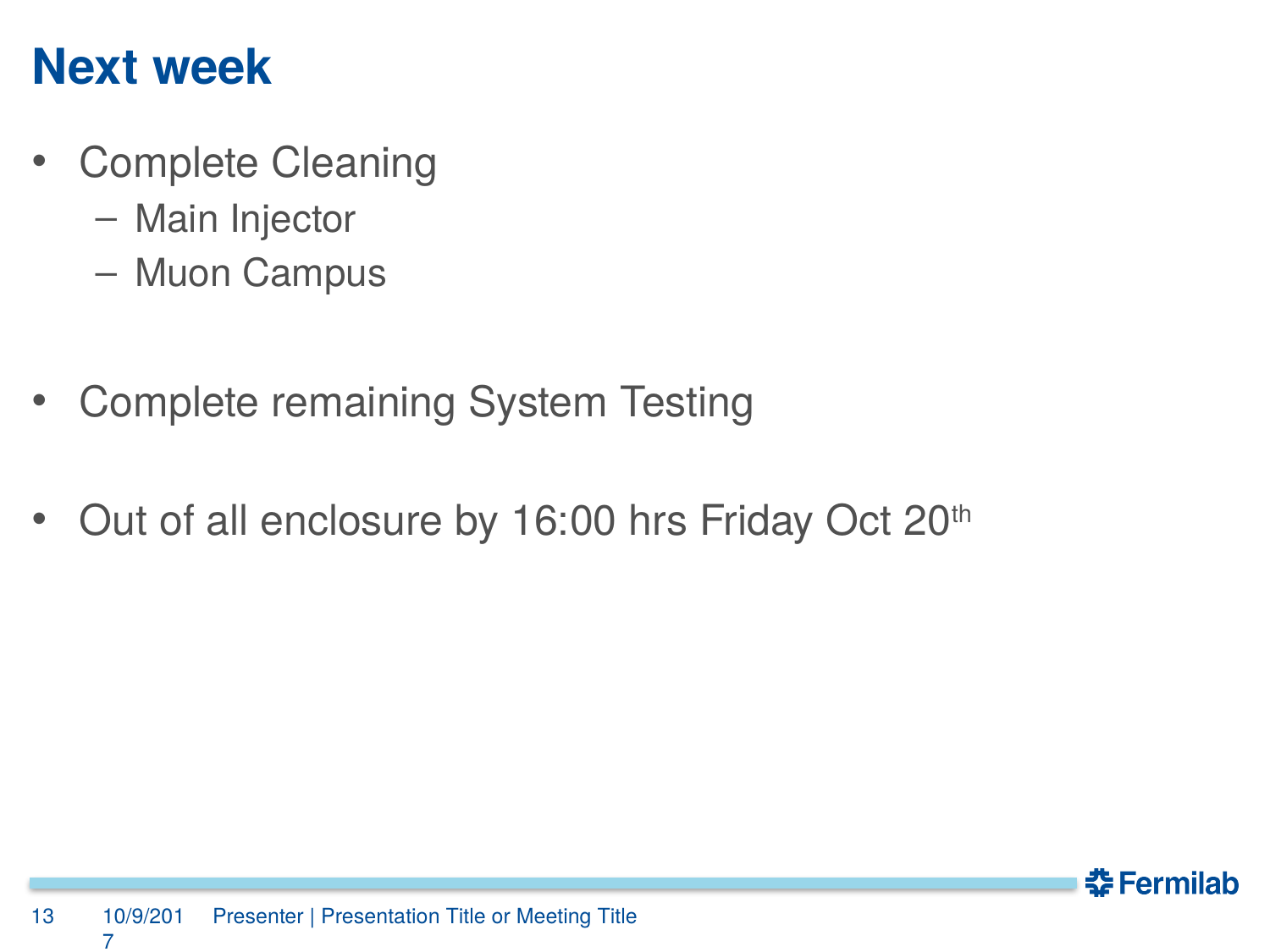

# Next week
Complete Cleaning
Main Injector
Muon Campus

Complete remaining System Testing

Out of all enclosure by 16:00 hrs Friday Oct 20th
13
10/9/2017
Presenter | Presentation Title or Meeting Title